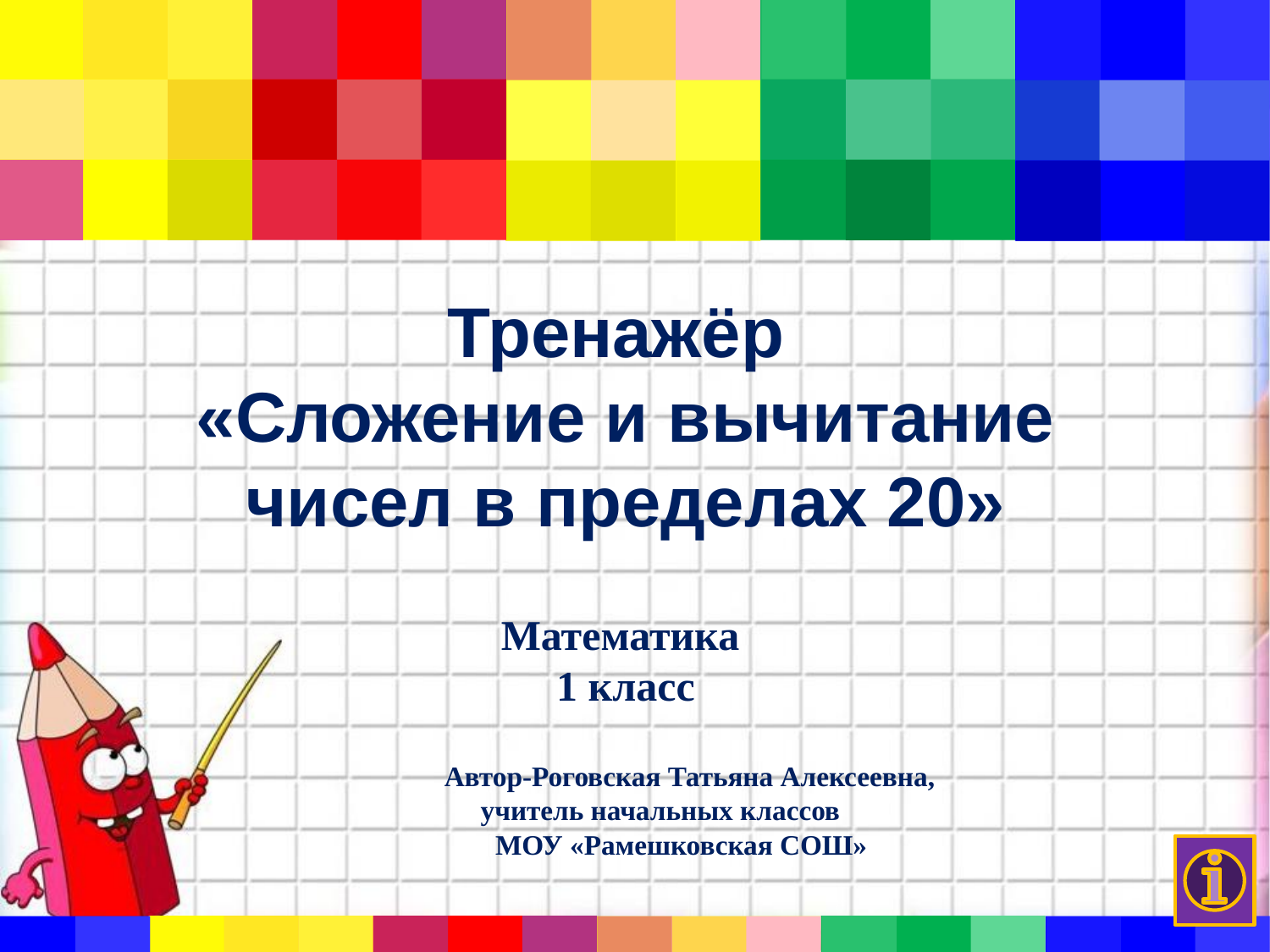

Тренажёр
«Сложение и вычитание чисел в пределах 20»
Математика
1 класс
                Автор-Роговская Татьяна Алексеевна,
           учитель начальных классов
                МОУ «Рамешковская СОШ»